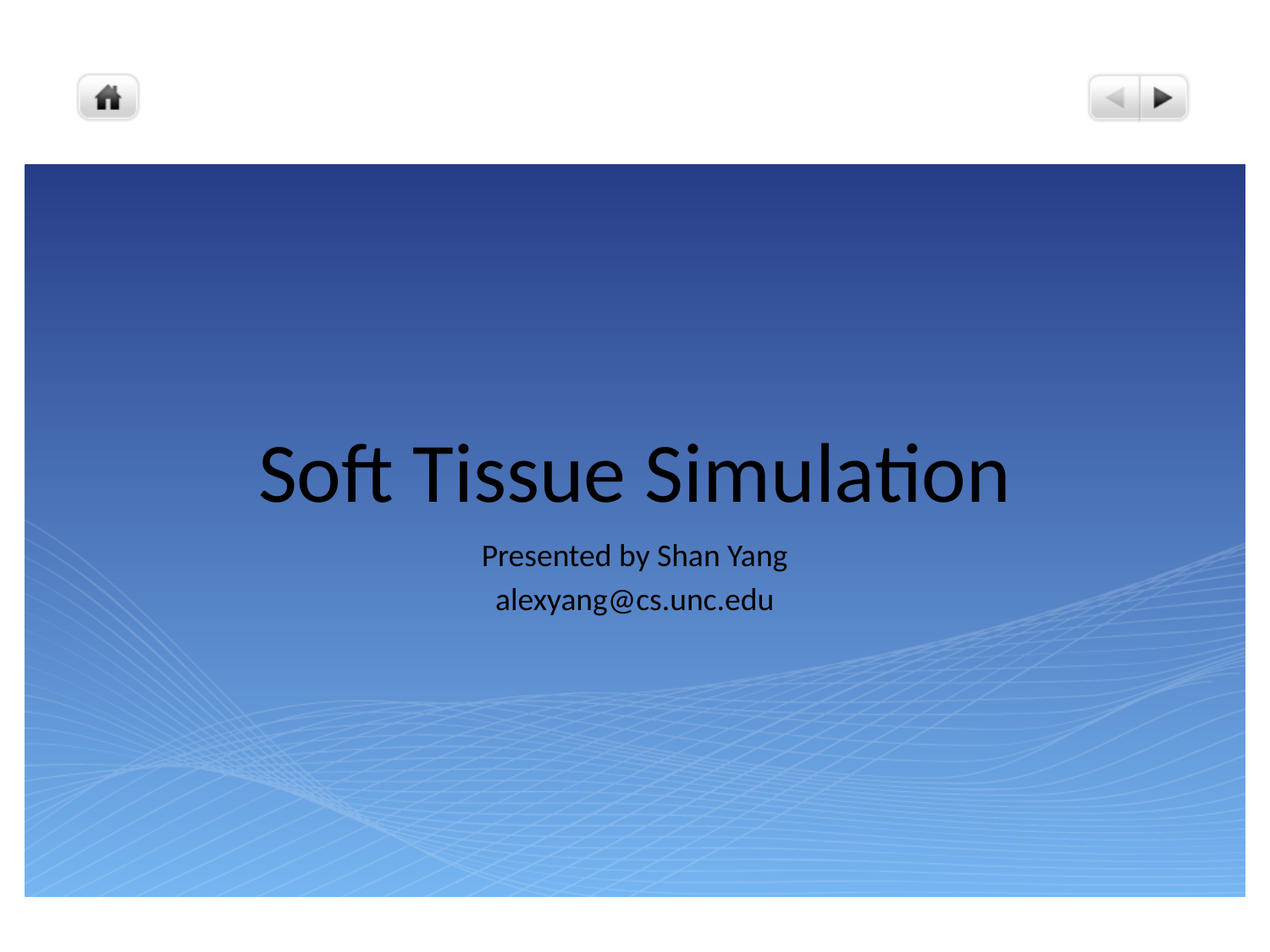

# Soft Tissue Simulation
Presented by Shan Yang
alexyang@cs.unc.edu